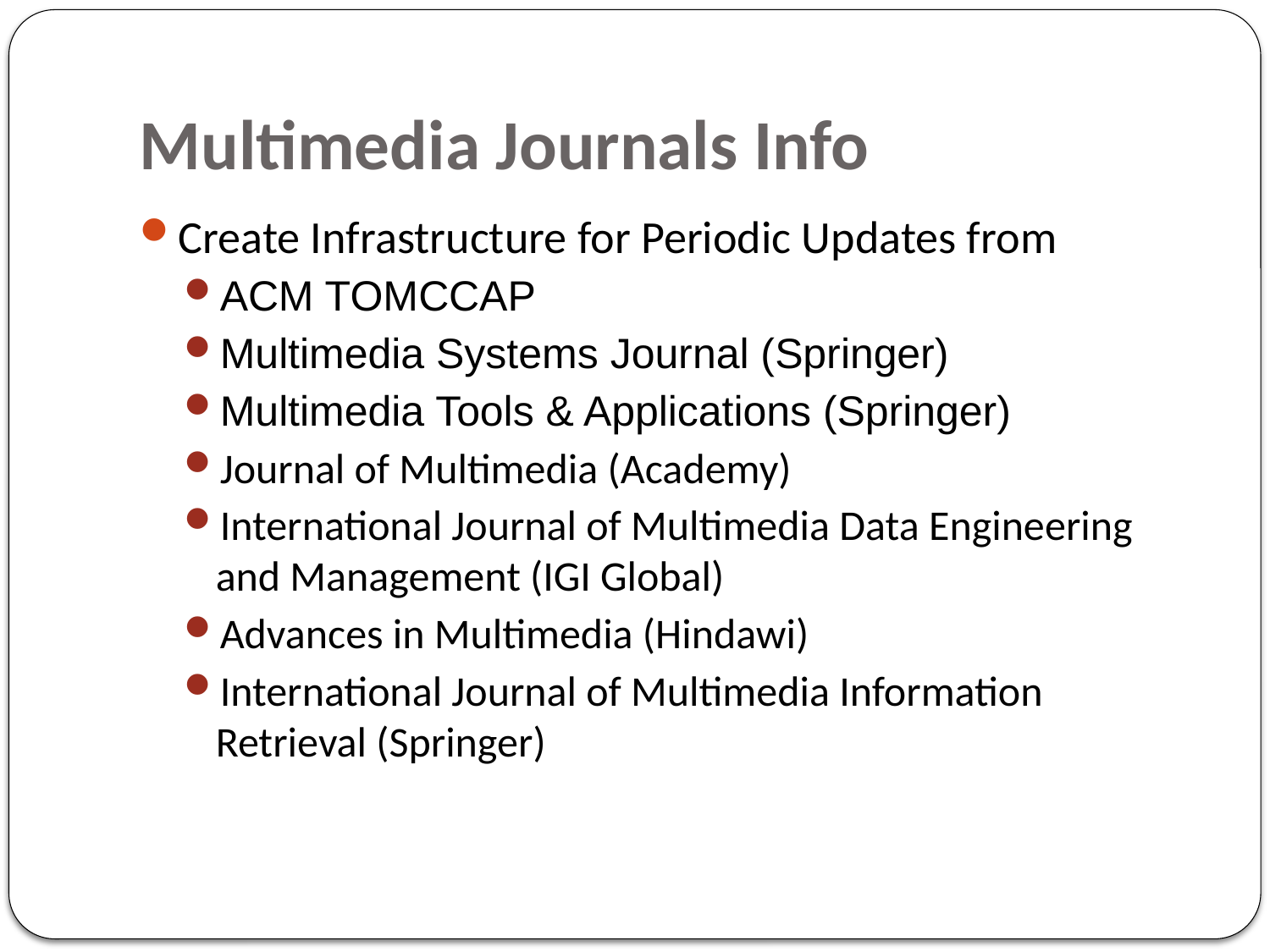

# Multimedia Journals Info
Create Infrastructure for Periodic Updates from
ACM TOMCCAP
Multimedia Systems Journal (Springer)
Multimedia Tools & Applications (Springer)
Journal of Multimedia (Academy)
International Journal of Multimedia Data Engineering and Management (IGI Global)
Advances in Multimedia (Hindawi)
International Journal of Multimedia Information Retrieval (Springer)